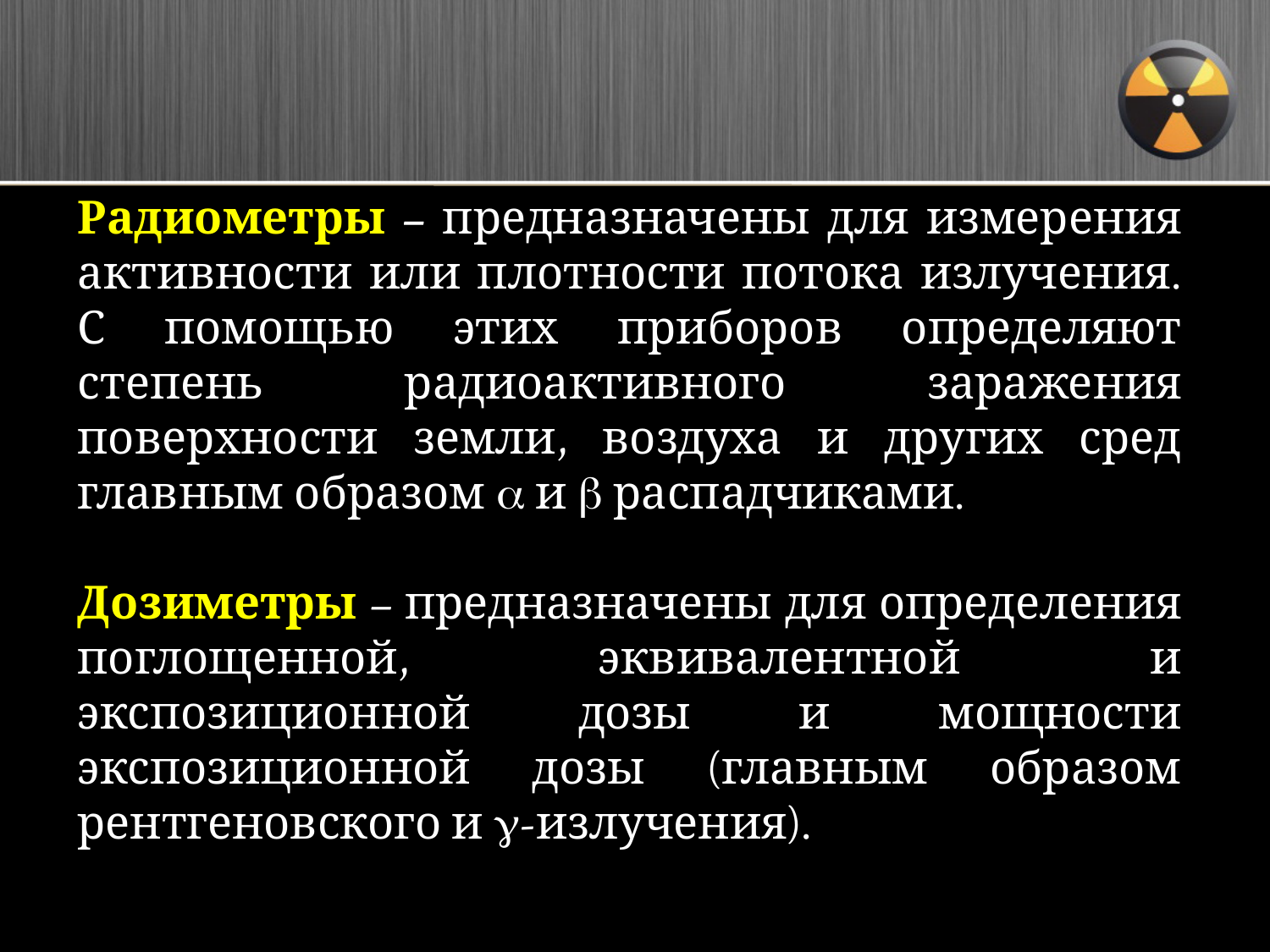

Радиометры – предназначены для измерения активности или плотности потока излучения. С помощью этих приборов определяют степень радиоактивного заражения поверхности земли, воздуха и других сред главным образом α и β распадчиками.

Дозиметры – предназначены для определения поглощенной, эквивалентной и экспозиционной дозы и мощности экспозиционной дозы (главным образом рентгеновского и γ-излучения).